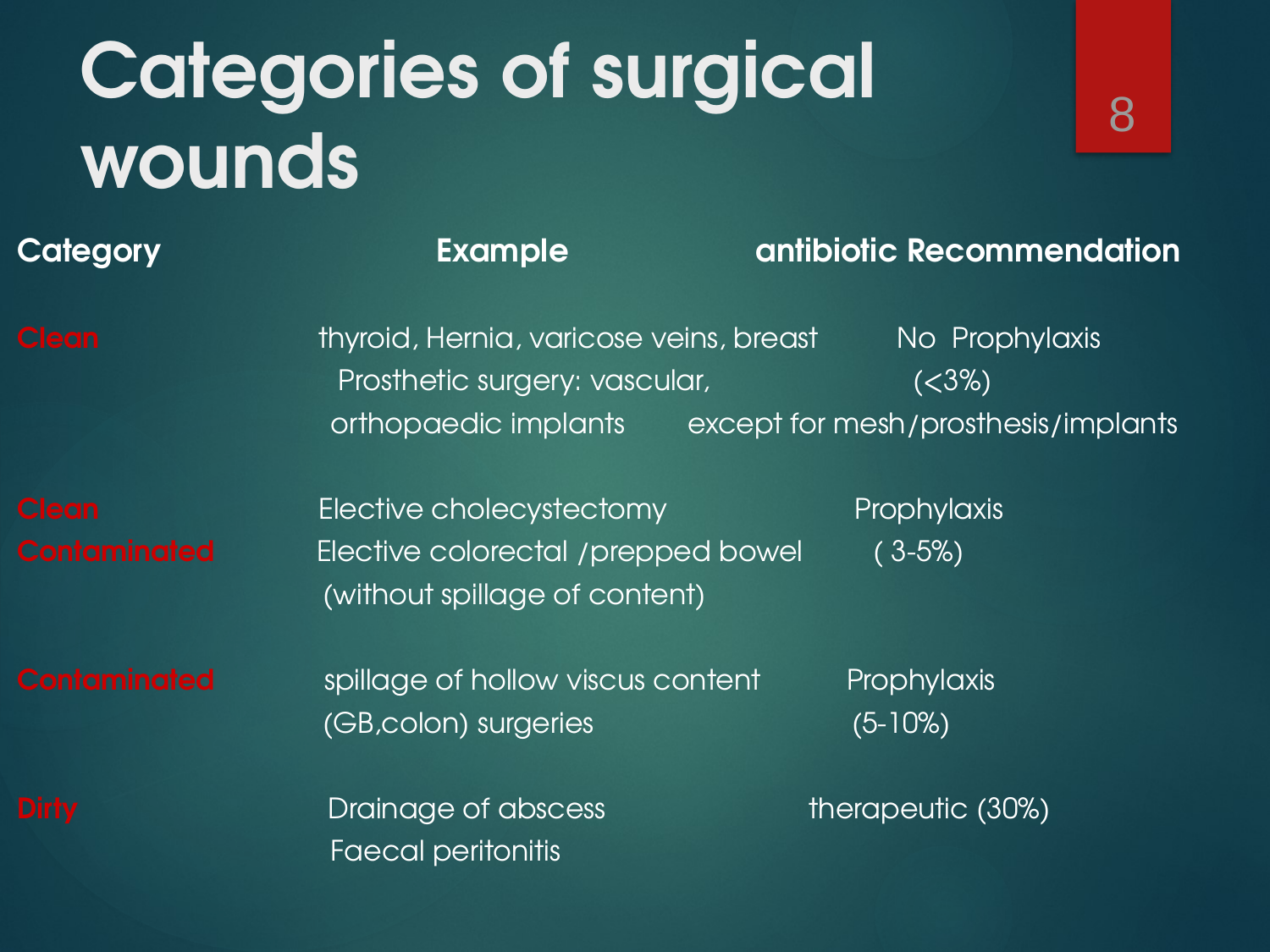

# Categories of surgical wounds
8

Category                               Example              	 antibiotic Recommendation

Clean                            thyroid, Hernia, varicose veins, breast          No  Prophylaxis
                                         Prosthetic surgery: vascular,                          (<3%)
                                        orthopaedic implants        except for mesh/prosthesis/implants

Clean                            Elective cholecystectomy                        Prophylaxis
Contaminated             Elective colorectal /prepped bowel         ( 3-5%)
                                       (without spillage of content)

Contaminated              spillage of hollow viscus content           Prophylaxis
                                       (GB,colon) surgeries                                 (5-10%)

Dirty                                Drainage of abscess                          therapeutic (30%)
                                        Faecal peritonitis